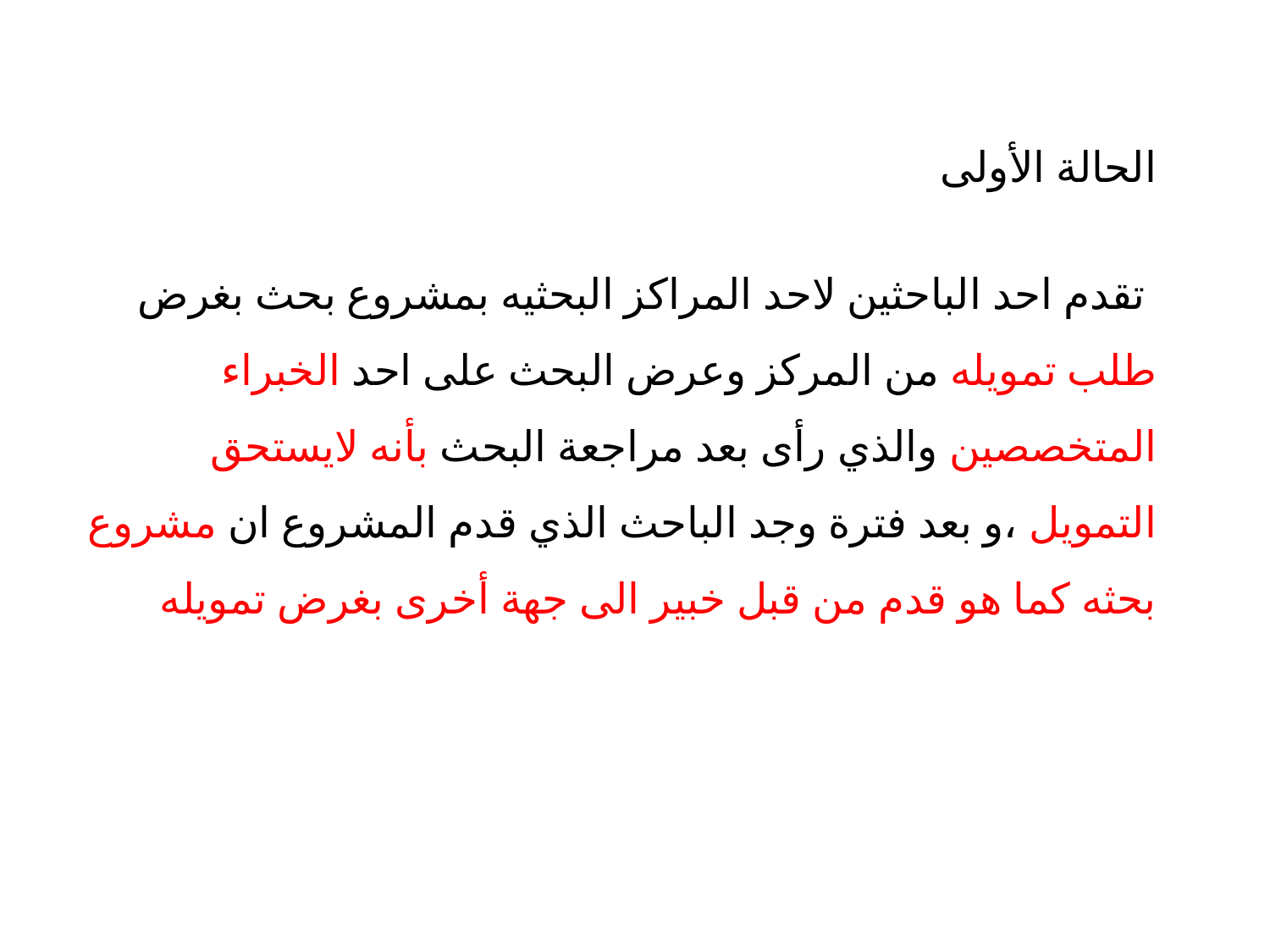

الحالة الأولى

 تقدم احد الباحثين لاحد المراكز البحثيه بمشروع بحث بغرض طلب تمويله من المركز وعرض البحث على احد الخبراء المتخصصين والذي رأى بعد مراجعة البحث بأنه لايستحق التمويل ،و بعد فترة وجد الباحث الذي قدم المشروع ان مشروع بحثه كما هو قدم من قبل خبير الى جهة أخرى بغرض تمويله